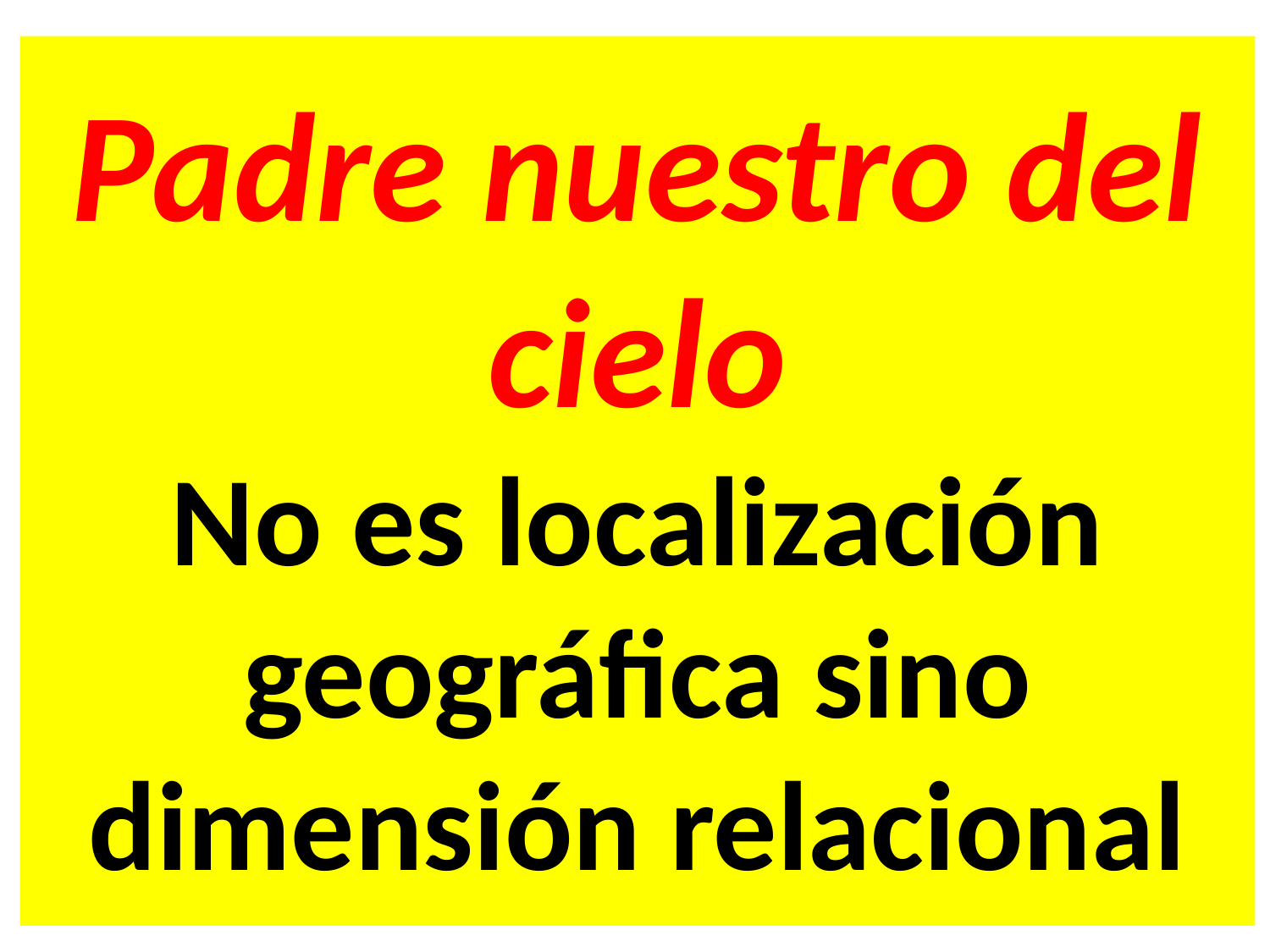

Padre nuestro del cielo
No es localización geográfica sino dimensión relacional
#